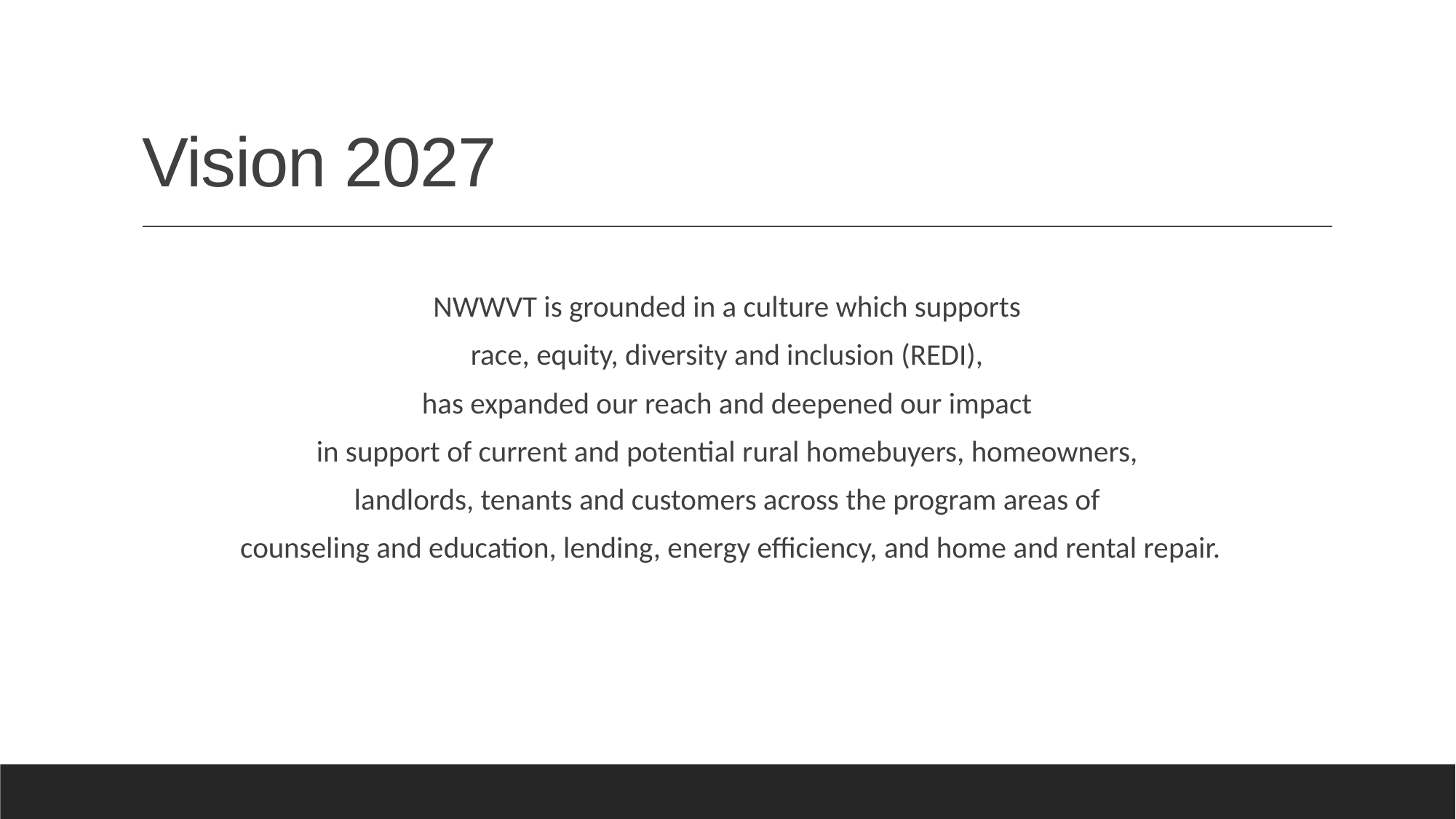

# Vision 2027
NWWVT is grounded in a culture which supports
race, equity, diversity and inclusion (REDI),
has expanded our reach and deepened our impact
in support of current and potential rural homebuyers, homeowners,
landlords, tenants and customers across the program areas of
counseling and education, lending, energy efficiency, and home and rental repair.